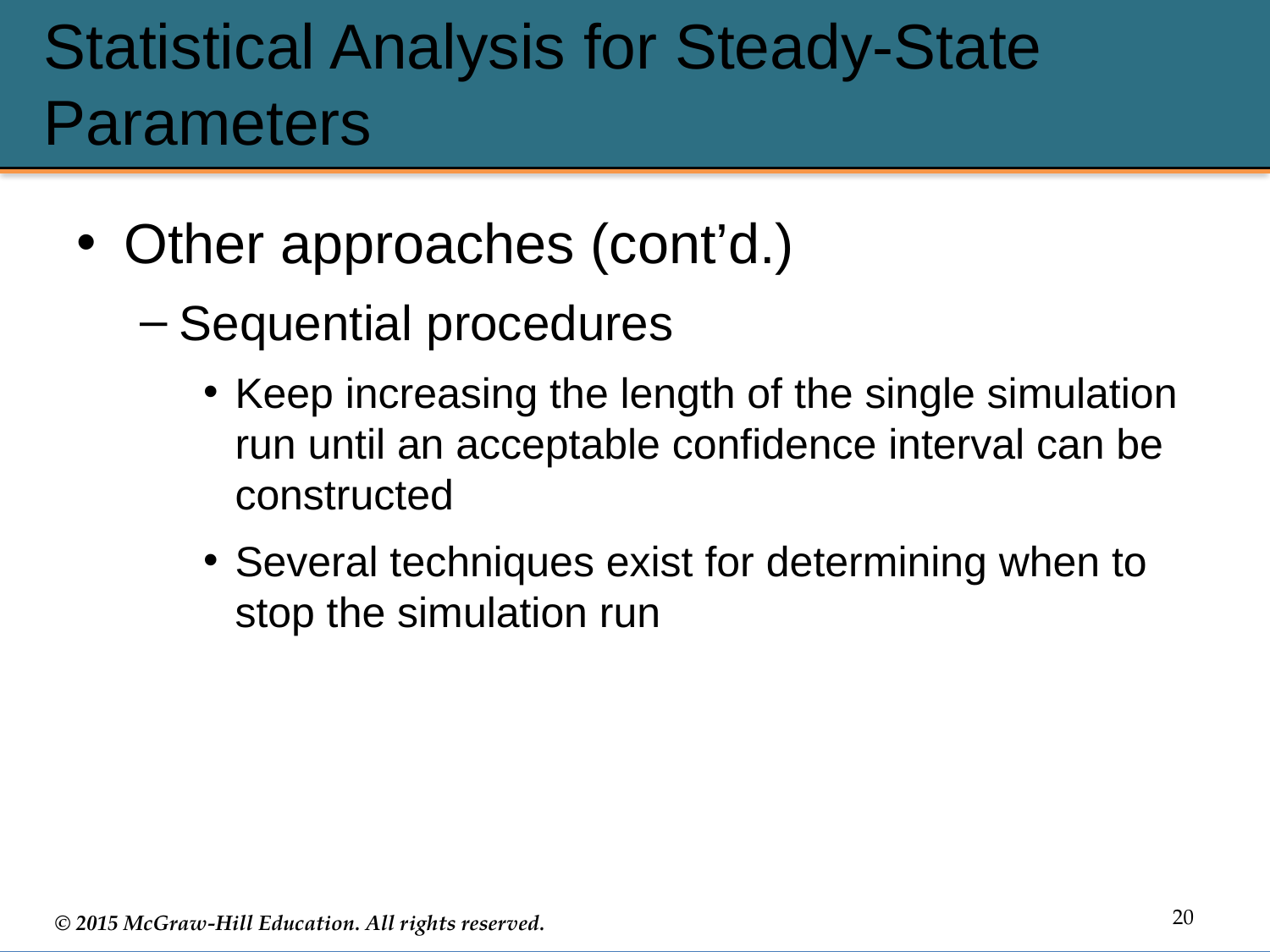

# Statistical Analysis for Steady-State Parameters
Other approaches (cont’d.)
Sequential procedures
Keep increasing the length of the single simulation run until an acceptable confidence interval can be constructed
Several techniques exist for determining when to stop the simulation run
20